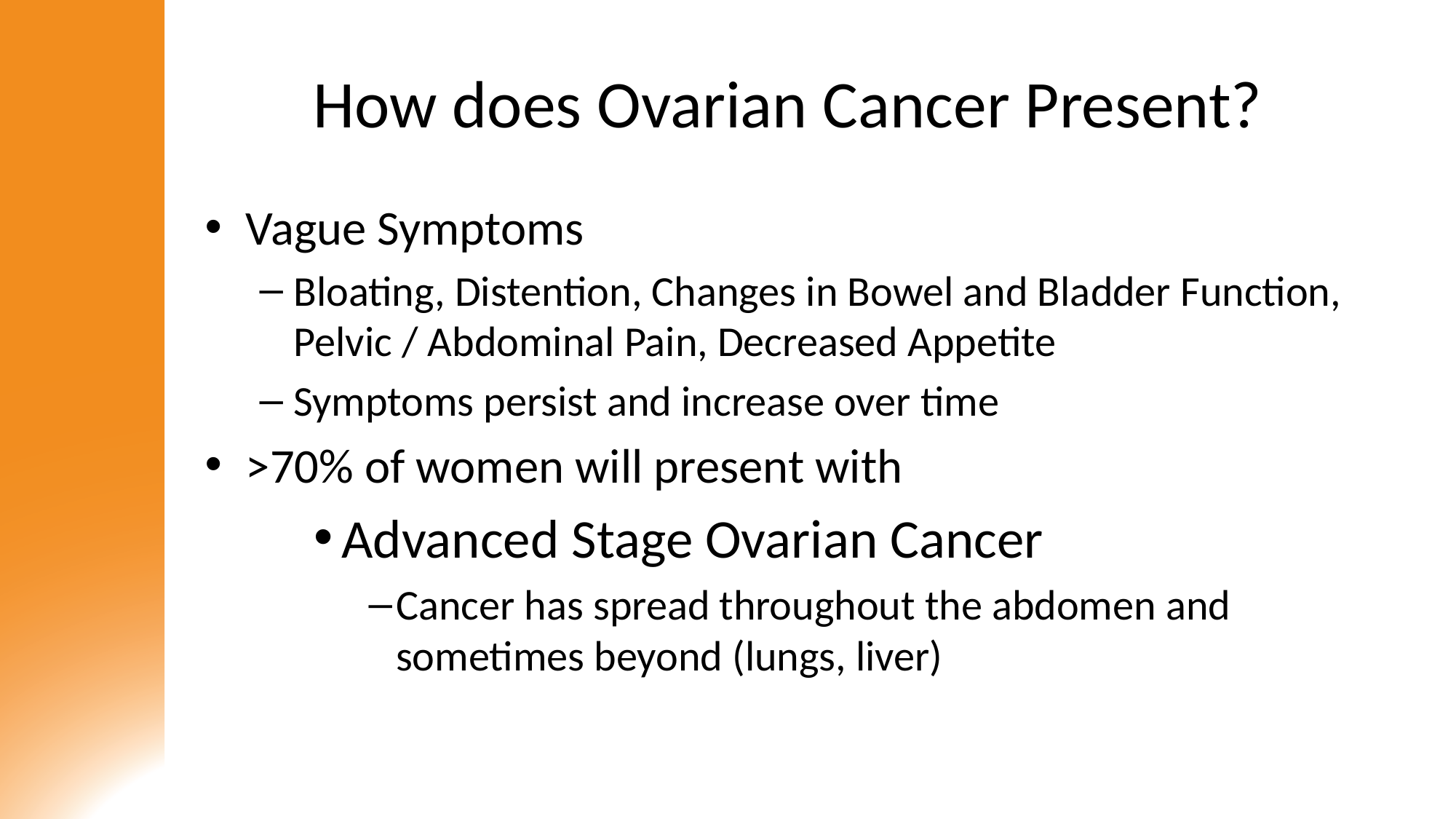

# How does Ovarian Cancer Present?
Vague Symptoms
Bloating, Distention, Changes in Bowel and Bladder Function, Pelvic / Abdominal Pain, Decreased Appetite
Symptoms persist and increase over time
>70% of women will present with
Advanced Stage Ovarian Cancer
Cancer has spread throughout the abdomen and sometimes beyond (lungs, liver)